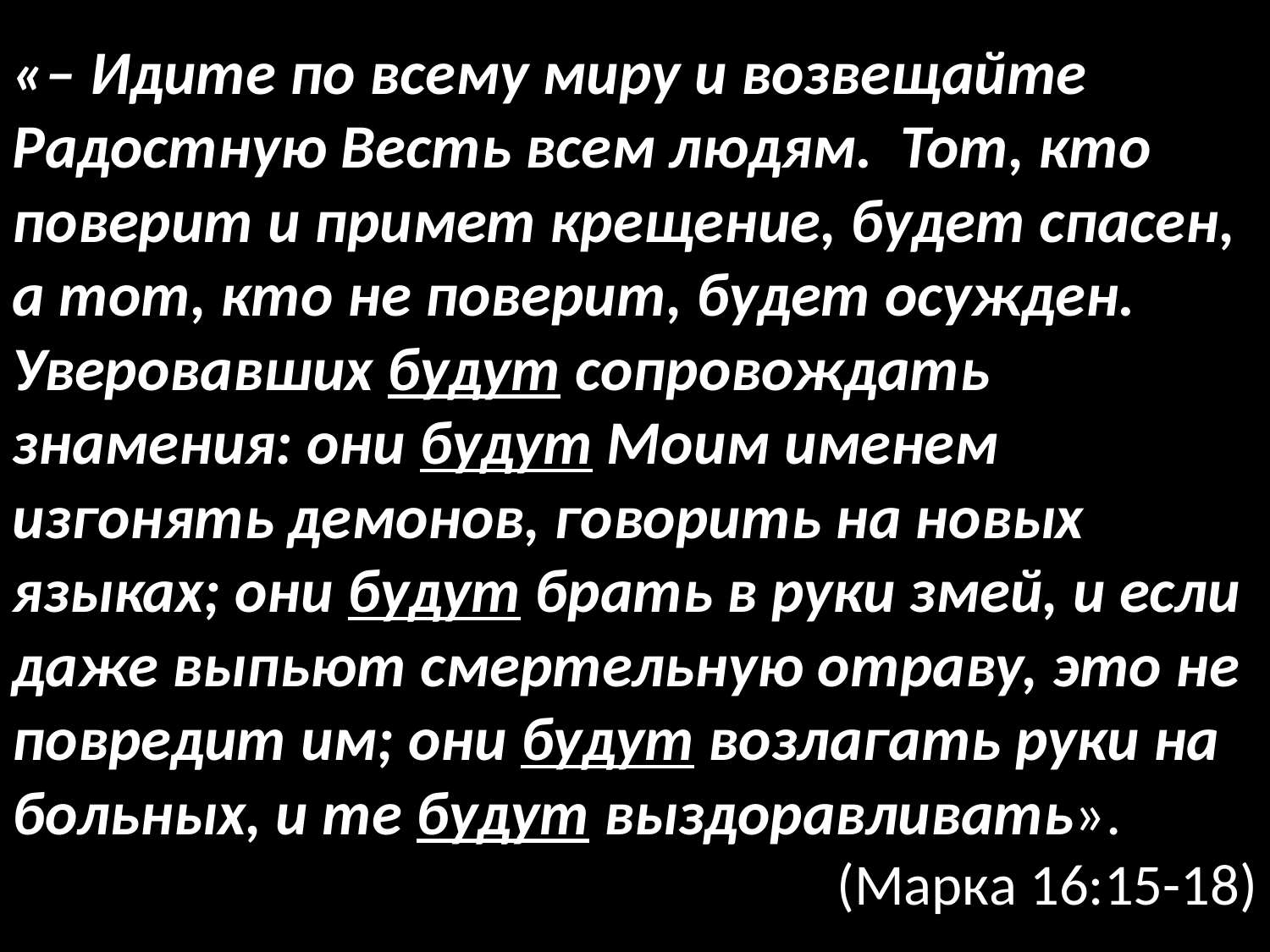

«– Идите по всему миру и возвещайте Радостную Весть всем людям.  Тот, кто поверит и примет крещение, будет спасен, а тот, кто не поверит, будет осужден. Уверовавших будут сопровождать знамения: они будут Моим именем изгонять демонов, говорить на новых языках; они будут брать в руки змей, и если даже выпьют смертельную отраву, это не повредит им; они будут возлагать руки на больных, и те будут выздоравливать».
(Марка 16:15-18)